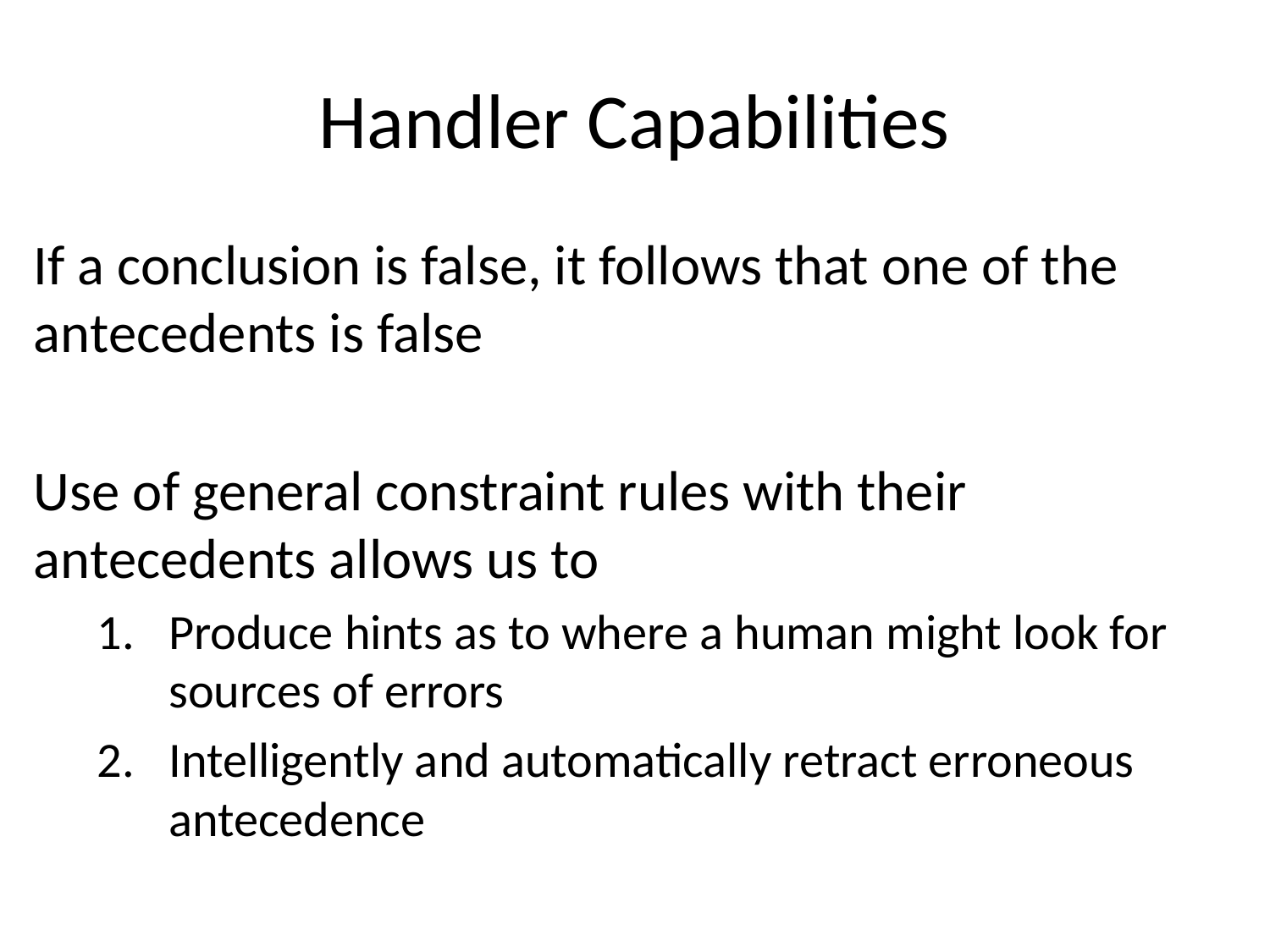

# Handler Capabilities
If a conclusion is false, it follows that one of the antecedents is false

Use of general constraint rules with their antecedents allows us to
Produce hints as to where a human might look for sources of errors
Intelligently and automatically retract erroneous antecedence